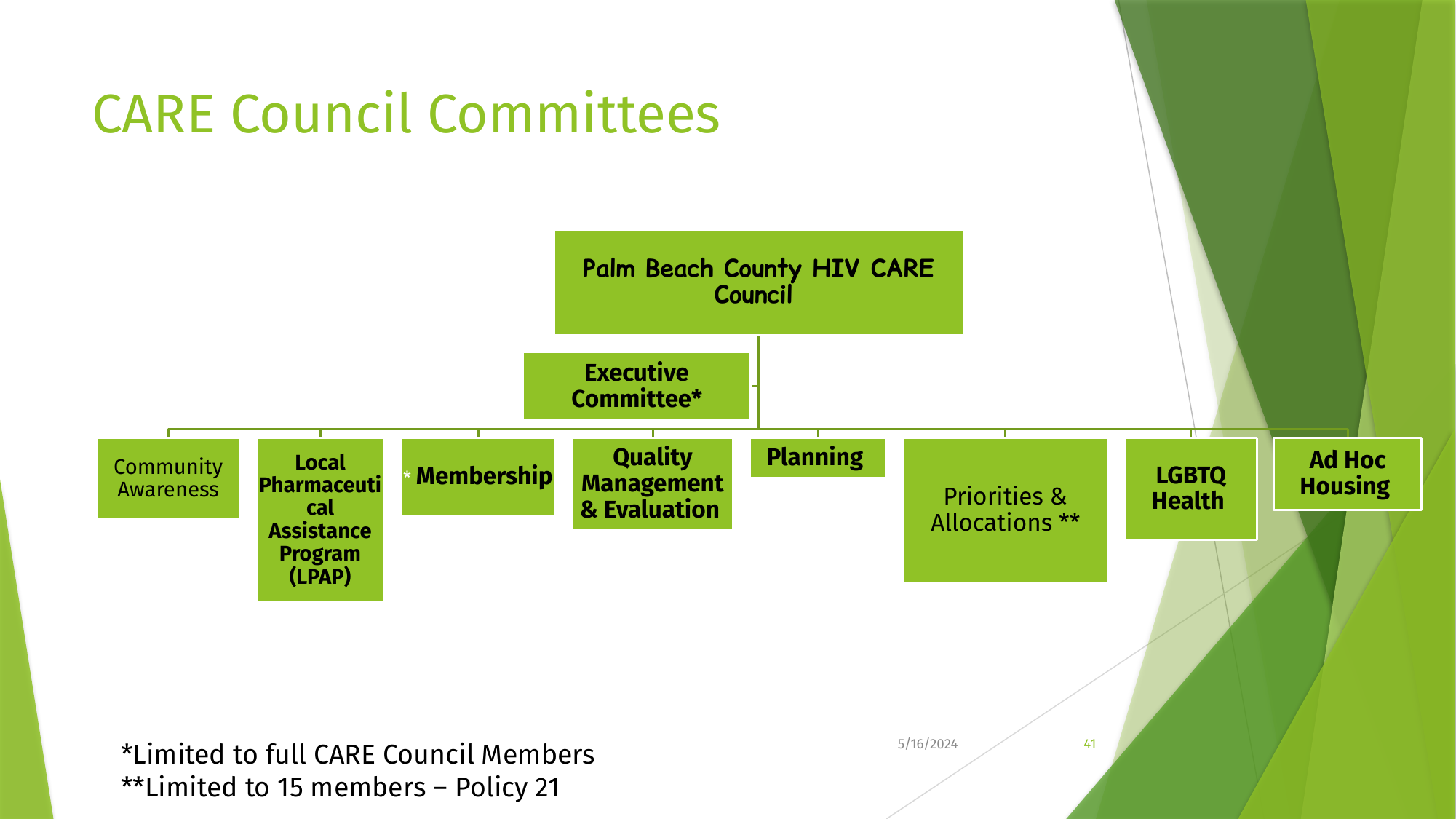

# CARE Council Committees
Palm Beach County HIV CARE Council
Community Awareness
Local Pharmaceutical Assistance Program (LPAP)
* Membership
Quality Management & Evaluation
Planning
Priorities & Allocations **
LGBTQ Health
Ad Hoc Housing
Executive Committee*
5/16/2024
41
*Limited to full CARE Council Members
**Limited to 15 members – Policy 21